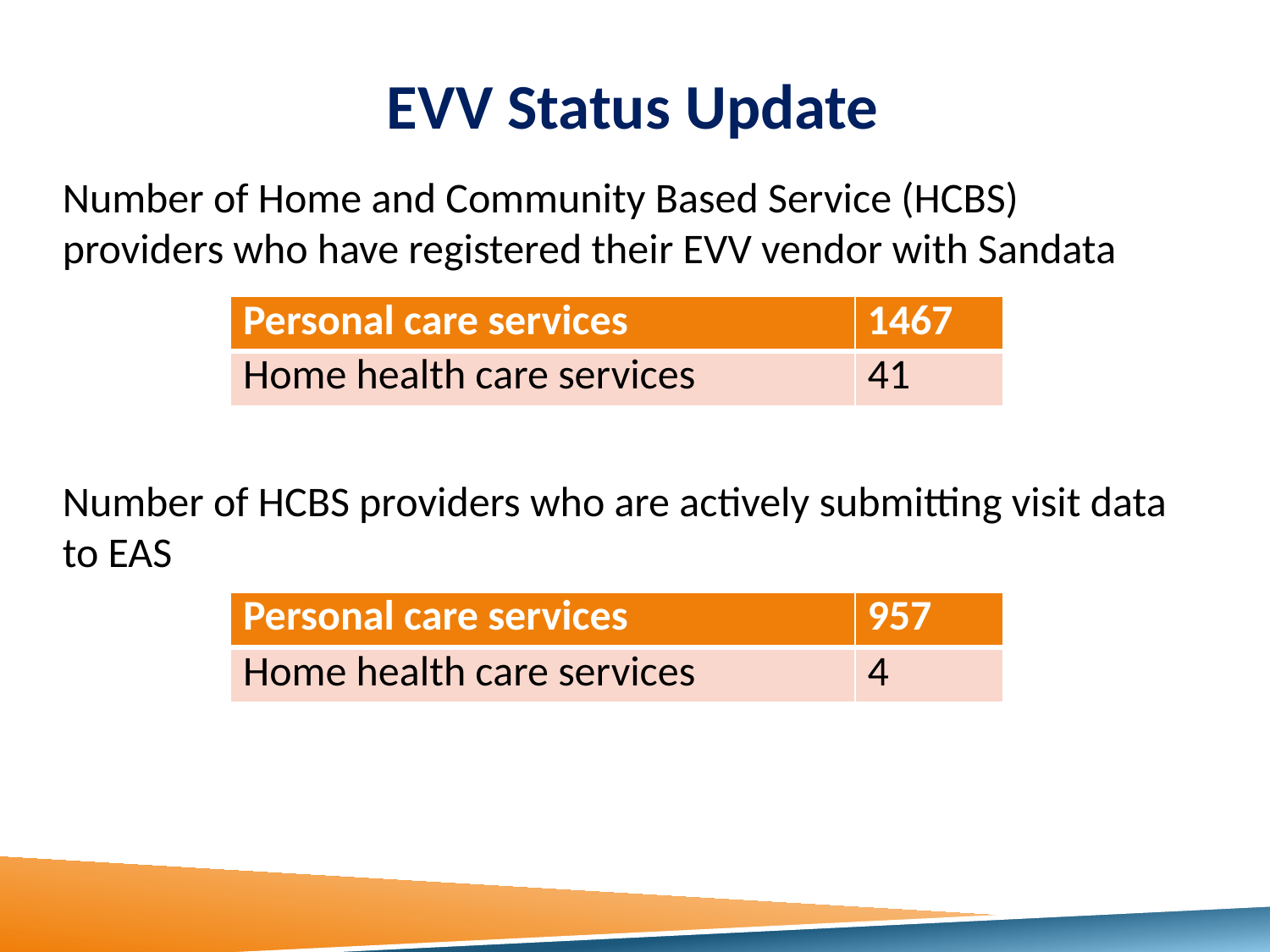

# EVV Status Update
Number of Home and Community Based Service (HCBS) providers who have registered their EVV vendor with Sandata

Number of HCBS providers who are actively submitting visit data to EAS

| Personal care services | 1467 |
| --- | --- |
| Home health care services | 41 |
| Personal care services | 957 |
| --- | --- |
| Home health care services | 4 |